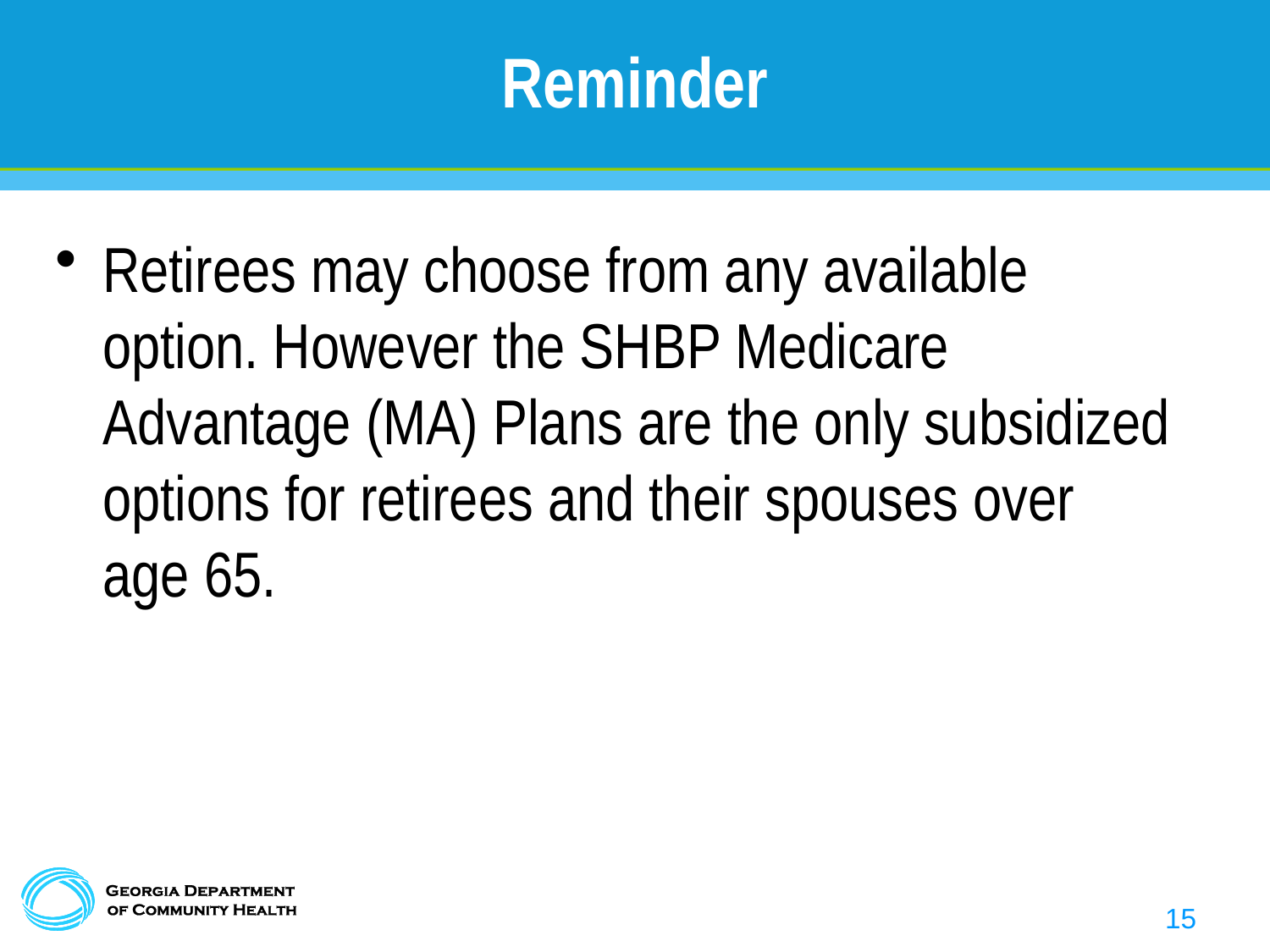

# Reminder
Retirees may choose from any available option. However the SHBP Medicare Advantage (MA) Plans are the only subsidized options for retirees and their spouses over age 65.